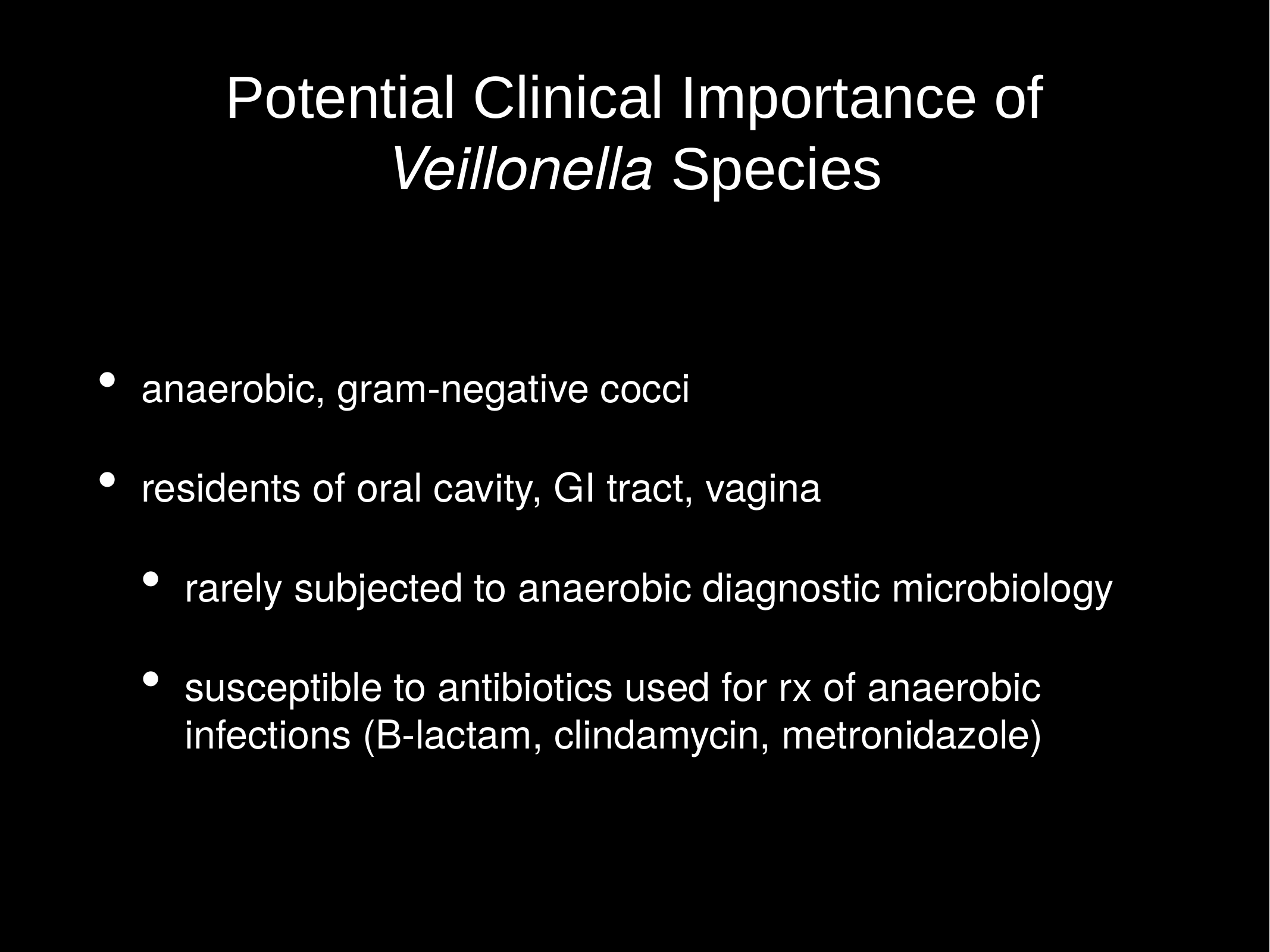

# Potential Clinical Importance of Veillonella Species
anaerobic, gram-negative cocci
residents of oral cavity, GI tract, vagina
rarely subjected to anaerobic diagnostic microbiology
susceptible to antibiotics used for rx of anaerobic infections (B-lactam, clindamycin, metronidazole)